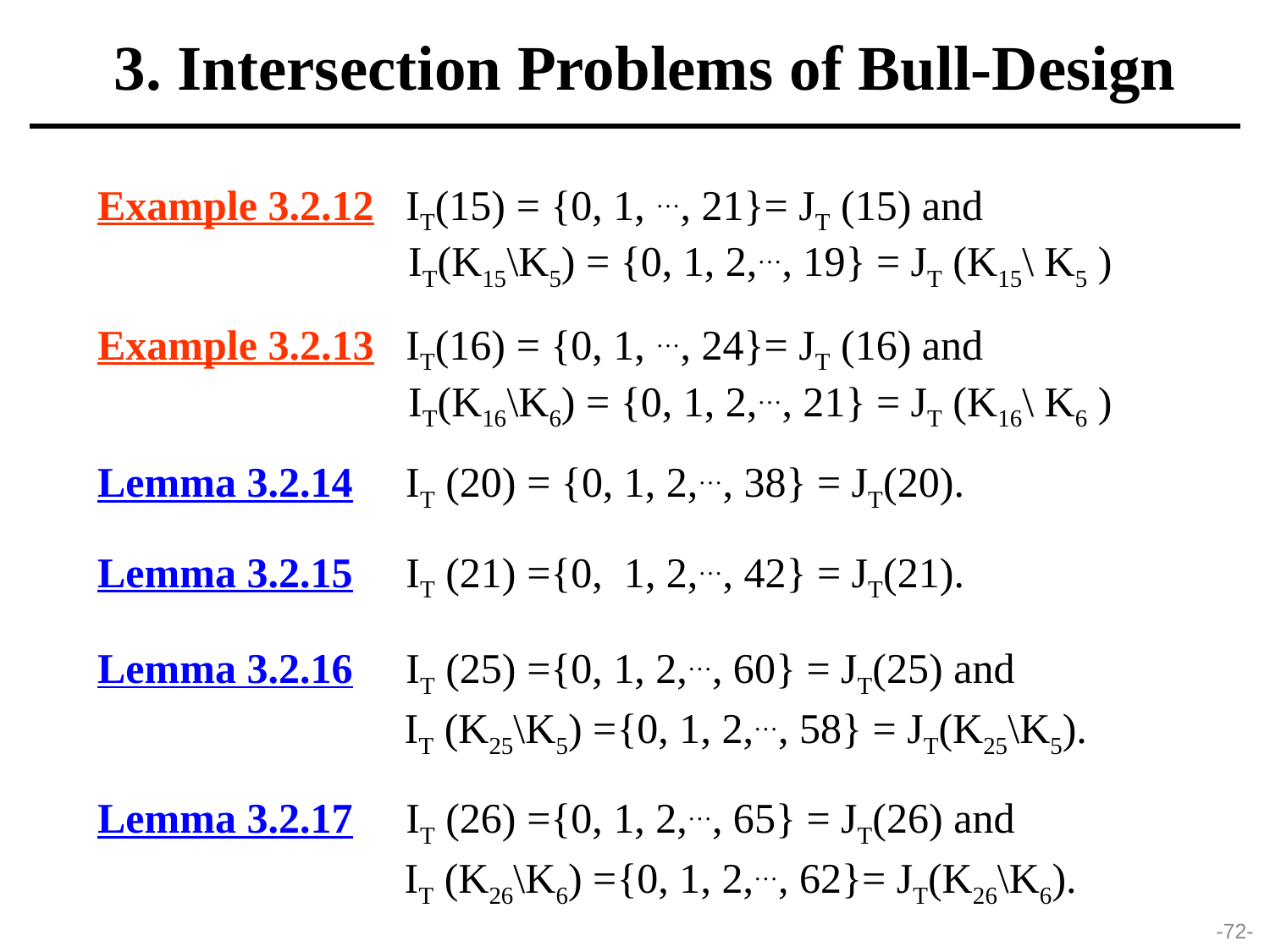

3. Intersection Problems of Bull-Design
Example 3.2.12   IT(15) = {0, 1, …, 21}= JT (15) and
IT(K15\K5) = {0, 1, 2,…, 19} = JT (K15\ K5 )
Example 3.2.13   IT(16) = {0, 1, …, 24}= JT (16) and
IT(K16\K6) = {0, 1, 2,…, 21} = JT (K16\ K6 )
Lemma 3.2.14     IT (20) = {0, 1, 2,…, 38} = JT(20).
Lemma 3.2.15     IT (21) ={0,  1, 2,…, 42} = JT(21).
Lemma 3.2.16     IT (25) ={0, 1, 2,…, 60} = JT(25) and
                             IT (K25\K5) ={0, 1, 2,…, 58} = JT(K25\K5).
Lemma 3.2.17     IT (26) ={0, 1, 2,…, 65} = JT(26) and
                             IT (K26\K6) ={0, 1, 2,…, 62}= JT(K26\K6).
-72-